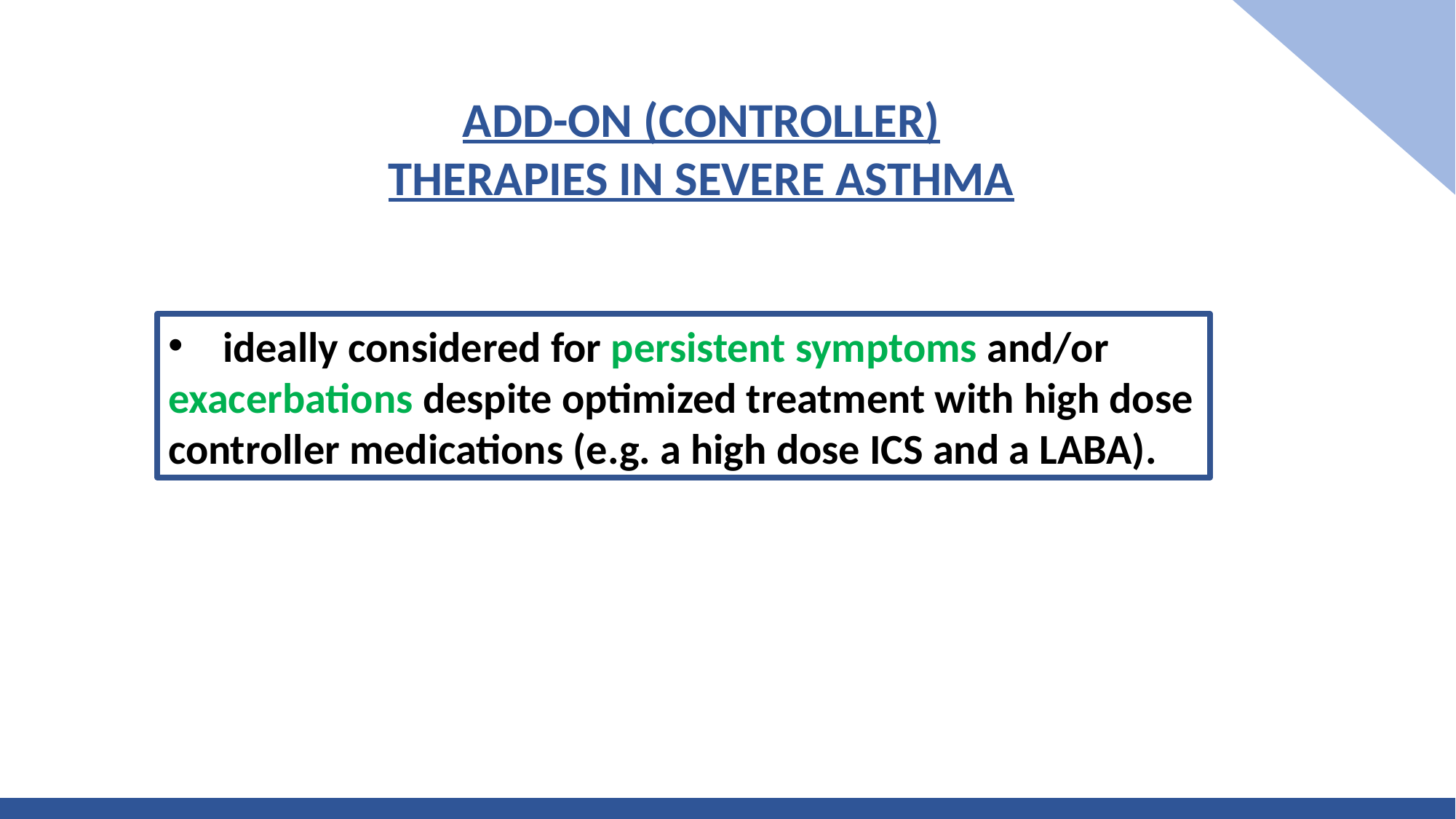

ADD-ON (CONTROLLER) THERAPIES IN SEVERE ASTHMA
ideally considered for persistent symptoms and/or
exacerbations despite optimized treatment with high dose controller medications (e.g. a high dose ICS and a LABA).